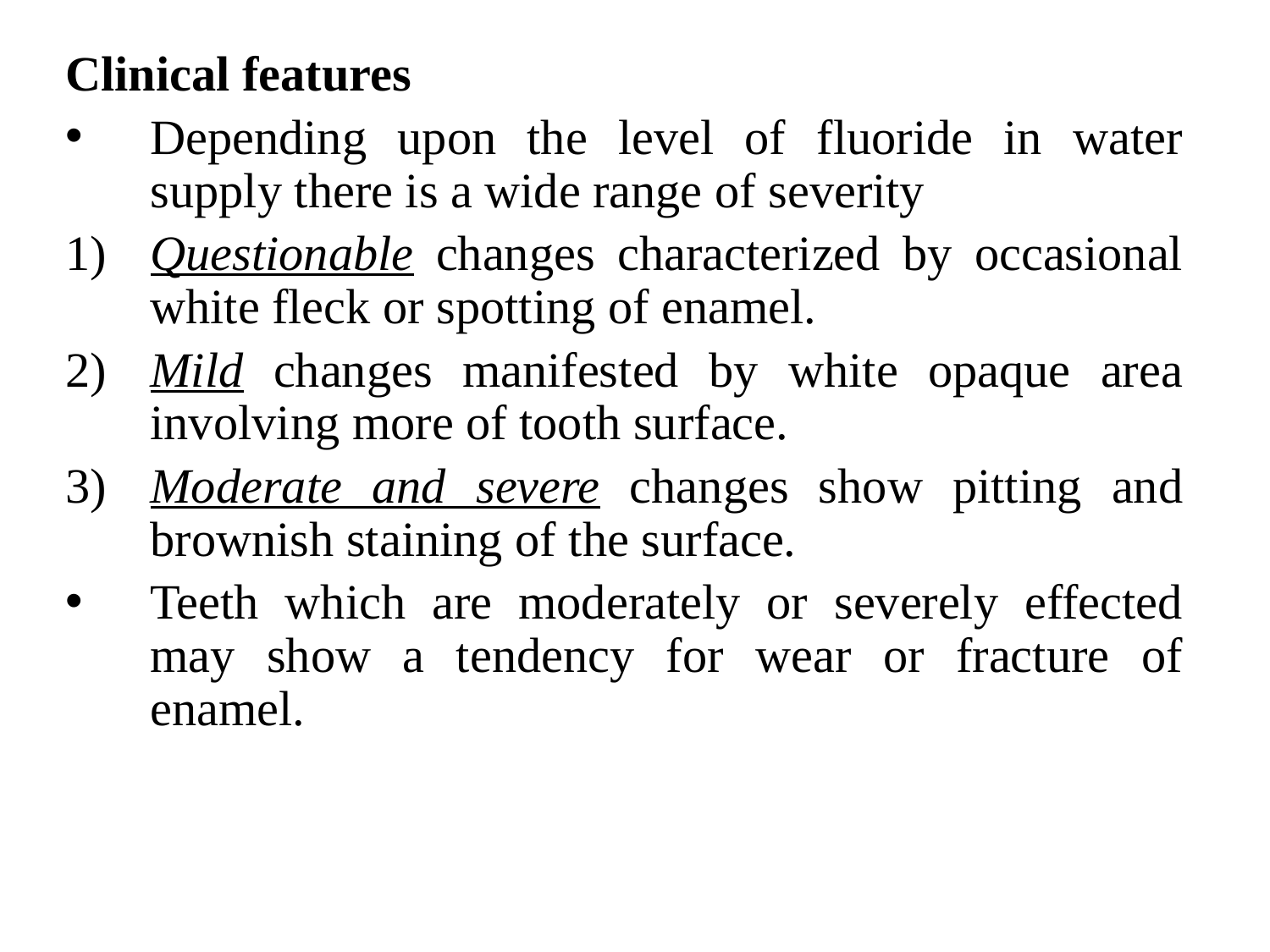

Clinical features
Depending upon the level of fluoride in water supply there is a wide range of severity
1)	Questionable changes characterized by occasional white fleck or spotting of enamel.
2)	Mild changes manifested by white opaque area involving more of tooth surface.
3)	Moderate and severe changes show pitting and brownish staining of the surface.
Teeth which are moderately or severely effected may show a tendency for wear or fracture of enamel.